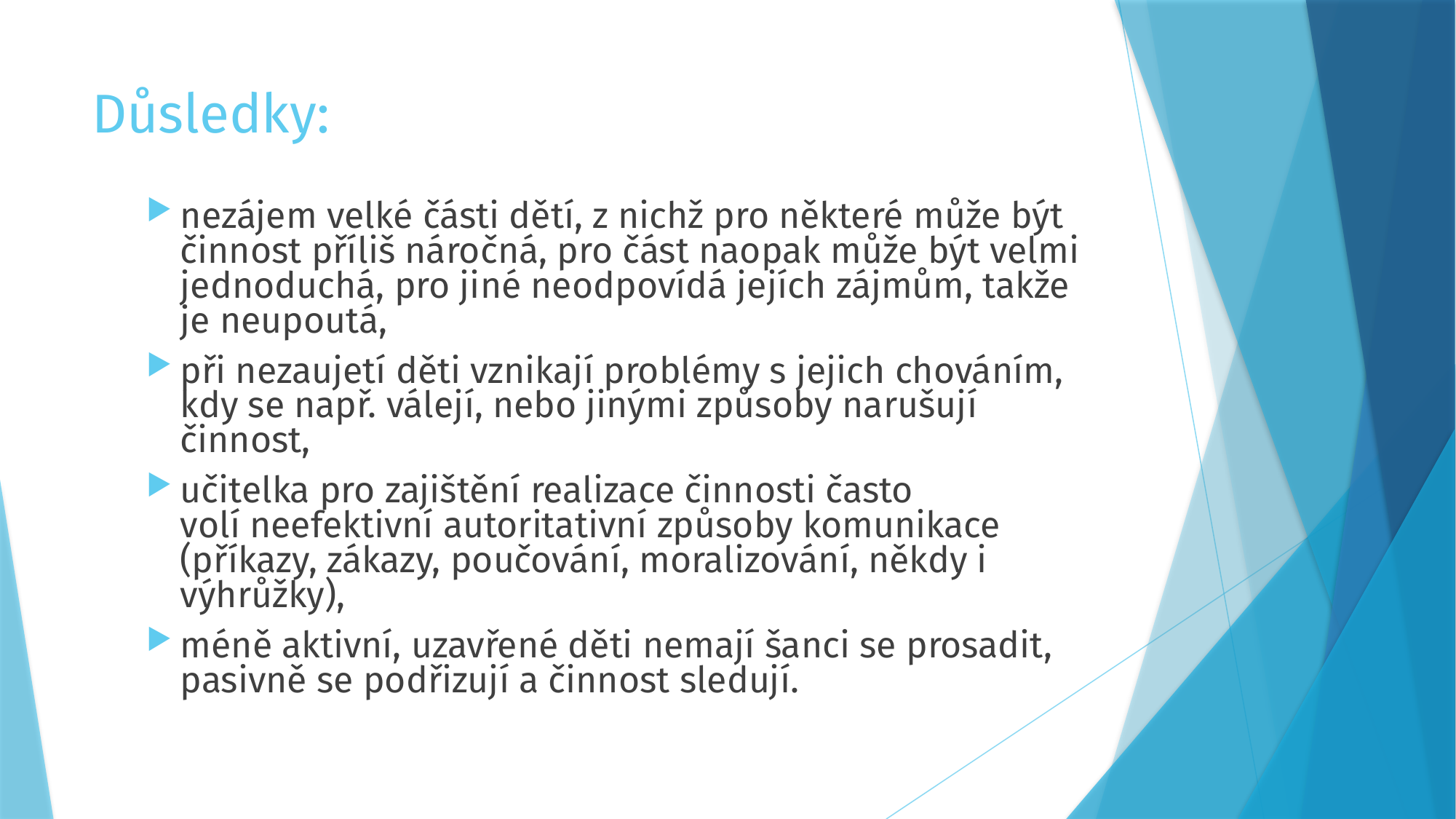

# Důsledky:
nezájem velké části dětí, z nichž pro některé může být činnost příliš náročná, pro část naopak může být velmi jednoduchá, pro jiné neodpovídá jejích zájmům, takže je neupoutá,
při nezaujetí děti vznikají problémy s jejich chováním, kdy se např. válejí, nebo jinými způsoby narušují činnost,
učitelka pro zajištění realizace činnosti často volí neefektivní autoritativní způsoby komunikace (příkazy, zákazy, poučování, moralizování, někdy i výhrůžky),
méně aktivní, uzavřené děti nemají šanci se prosadit, pasivně se podřizují a činnost sledují.